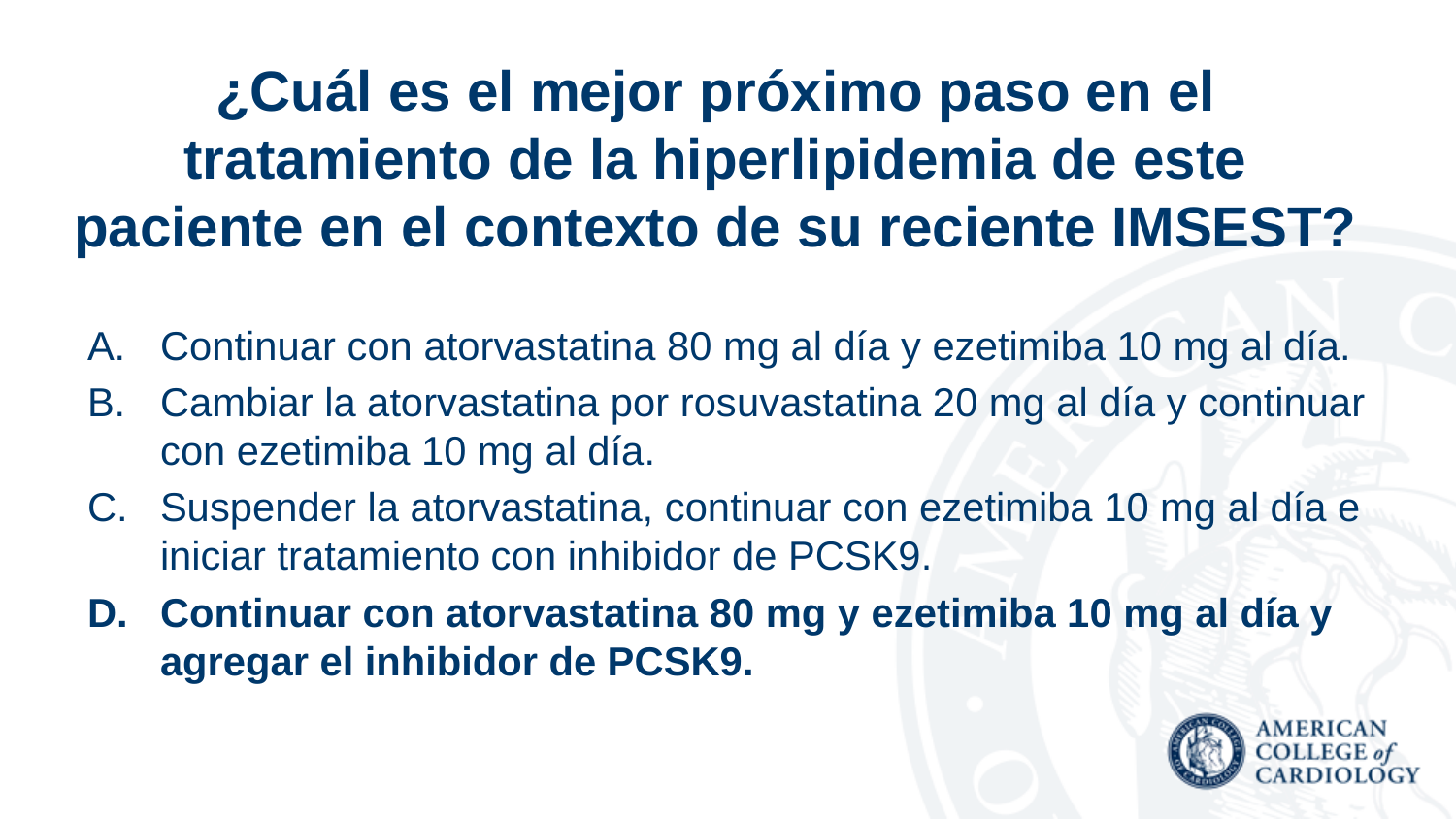

# ¿Cuál es el mejor próximo paso en el tratamiento de la hiperlipidemia de este paciente en el contexto de su reciente IMSEST?
Continuar con atorvastatina 80 mg al día y ezetimiba 10 mg al día.
Cambiar la atorvastatina por rosuvastatina 20 mg al día y continuar con ezetimiba 10 mg al día.
Suspender la atorvastatina, continuar con ezetimiba 10 mg al día e iniciar tratamiento con inhibidor de PCSK9.
Continuar con atorvastatina 80 mg y ezetimiba 10 mg al día y agregar el inhibidor de PCSK9.